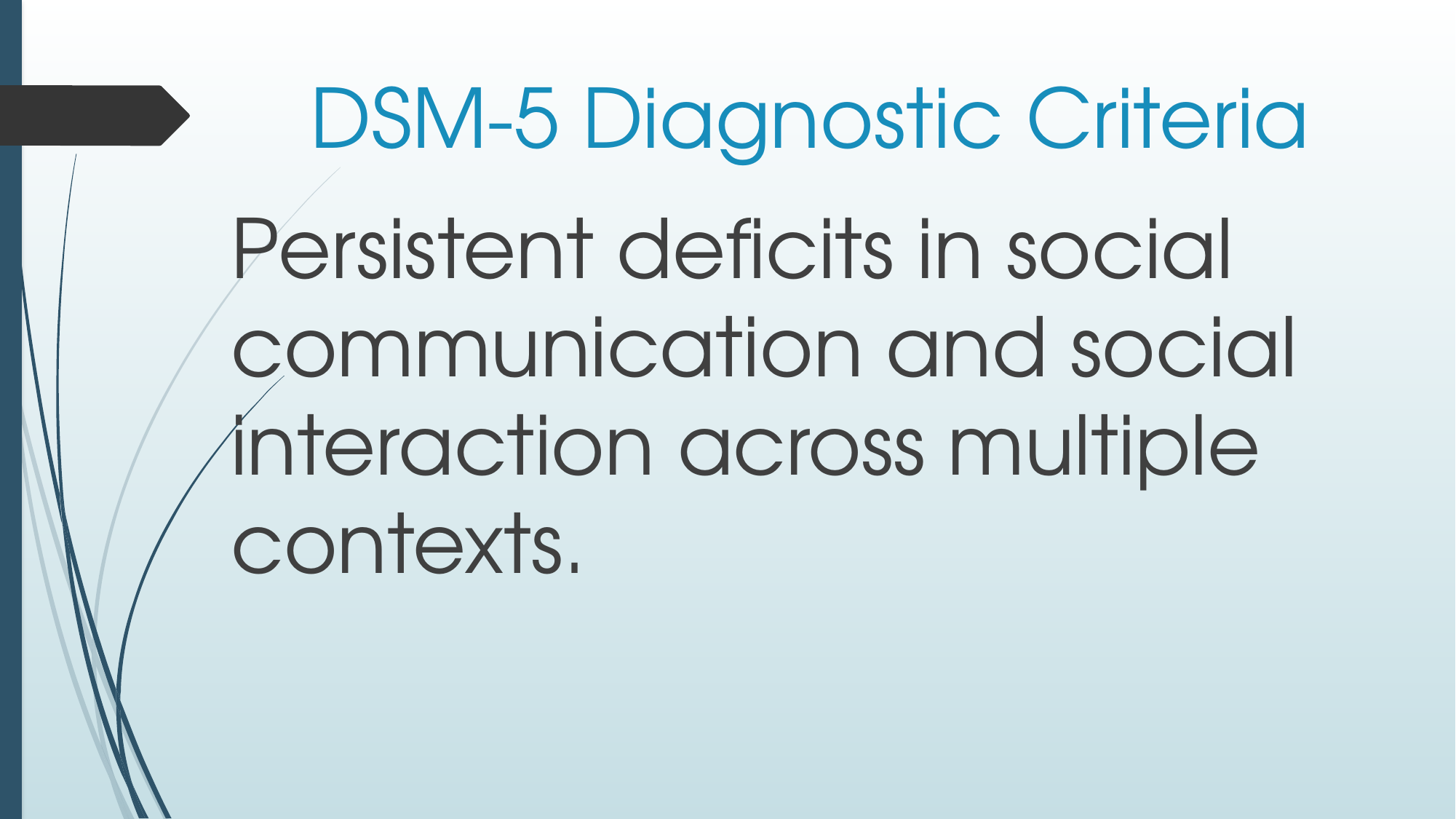

# DSM-5 Diagnostic Criteria
Persistent deficits in social communication and social interaction across multiple contexts.